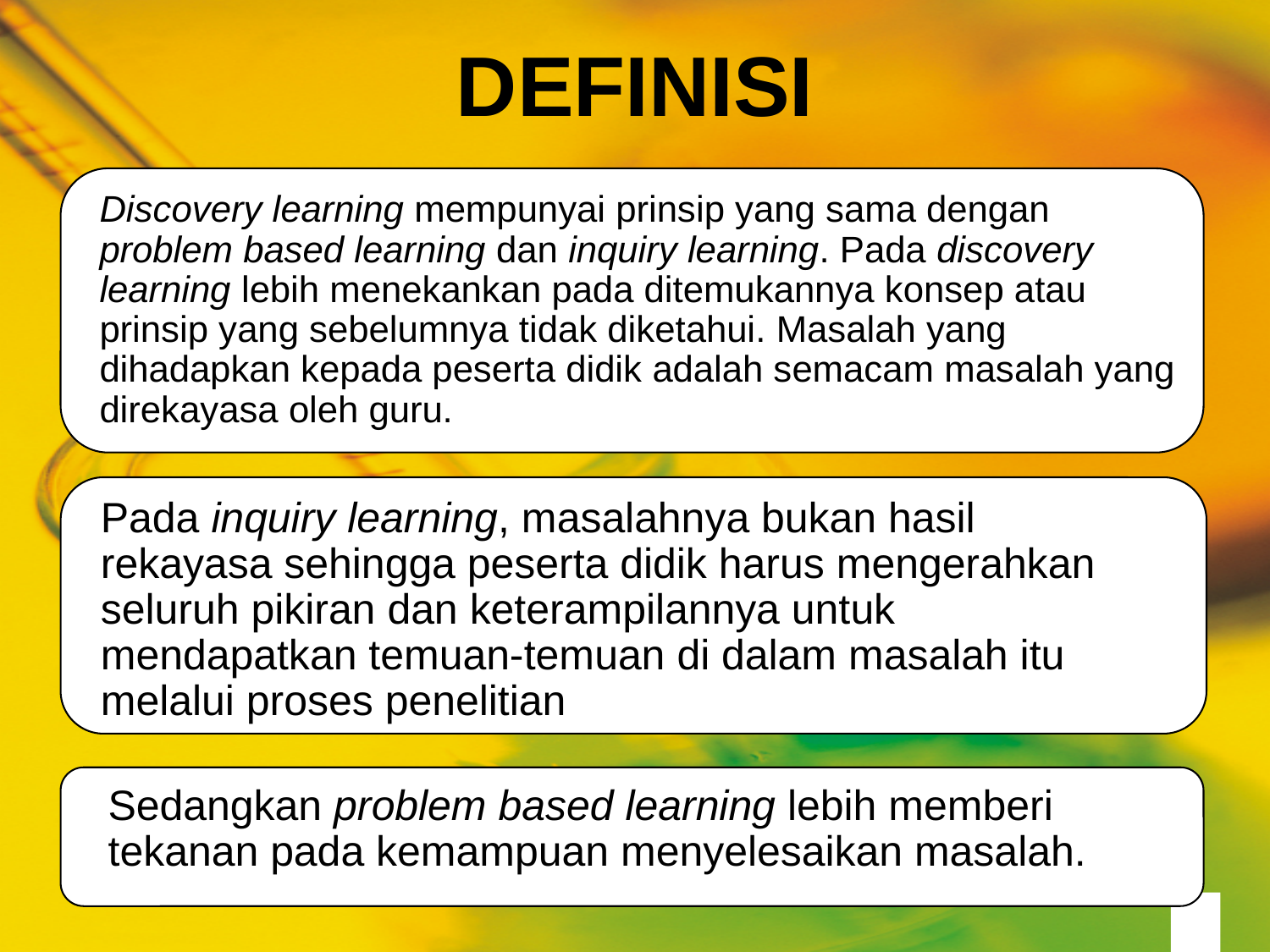

# DEFINISI
Discovery learning mempunyai prinsip yang sama dengan problem based learning dan inquiry learning. Pada discovery learning lebih menekankan pada ditemukannya konsep atau prinsip yang sebelumnya tidak diketahui. Masalah yang dihadapkan kepada peserta didik adalah semacam masalah yang direkayasa oleh guru.

Pada inquiry learning, masalahnya bukan hasil rekayasa sehingga peserta didik harus mengerahkan seluruh pikiran dan keterampilannya untuk mendapatkan temuan-temuan di dalam masalah itu melalui proses penelitian

Sedangkan problem based learning lebih memberi tekanan pada kemampuan menyelesaikan masalah.